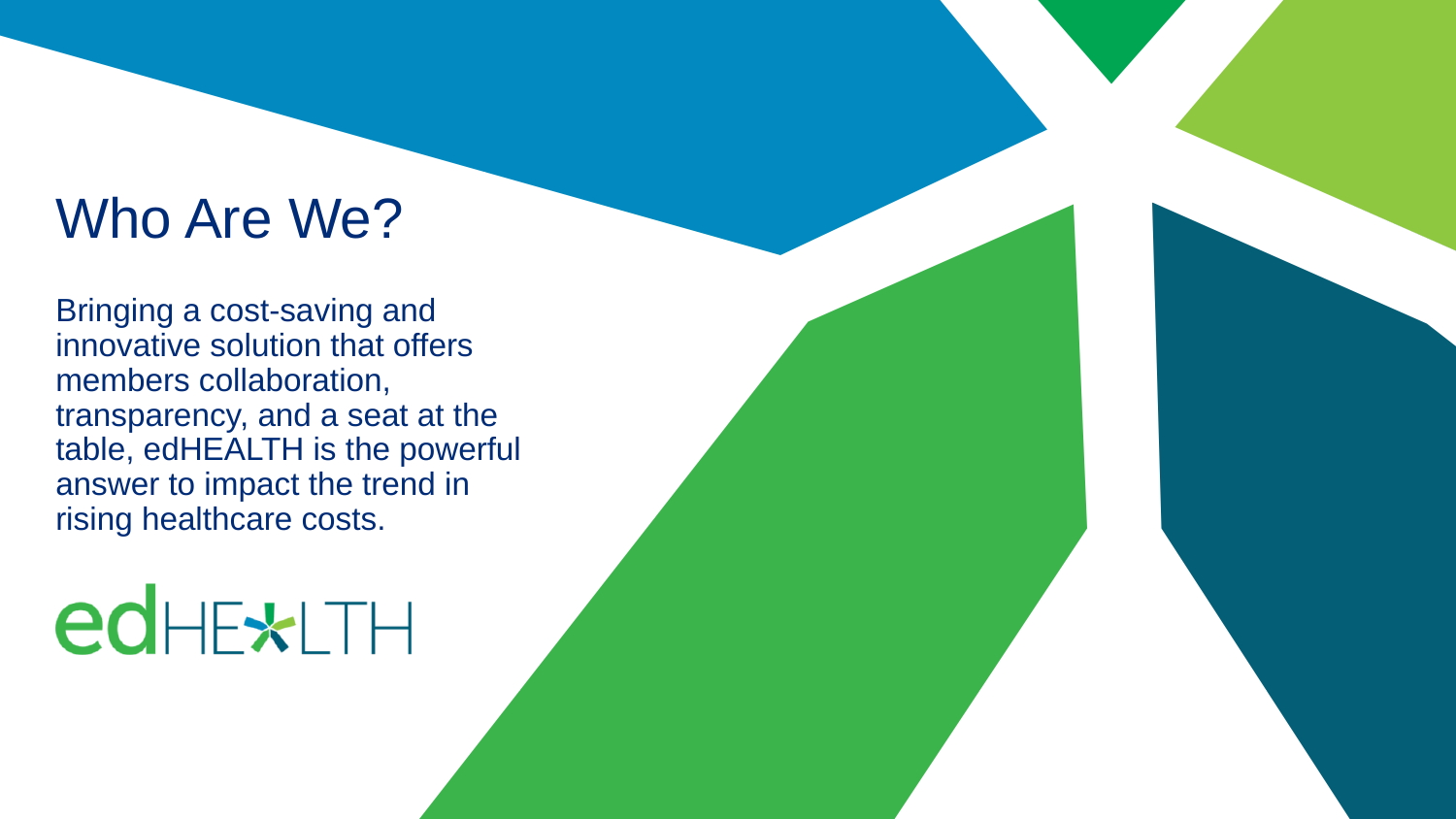

# Who Are We?
Bringing a cost-saving and innovative solution that offers members collaboration, transparency, and a seat at the table, edHEALTH is the powerful answer to impact the trend in rising healthcare costs.